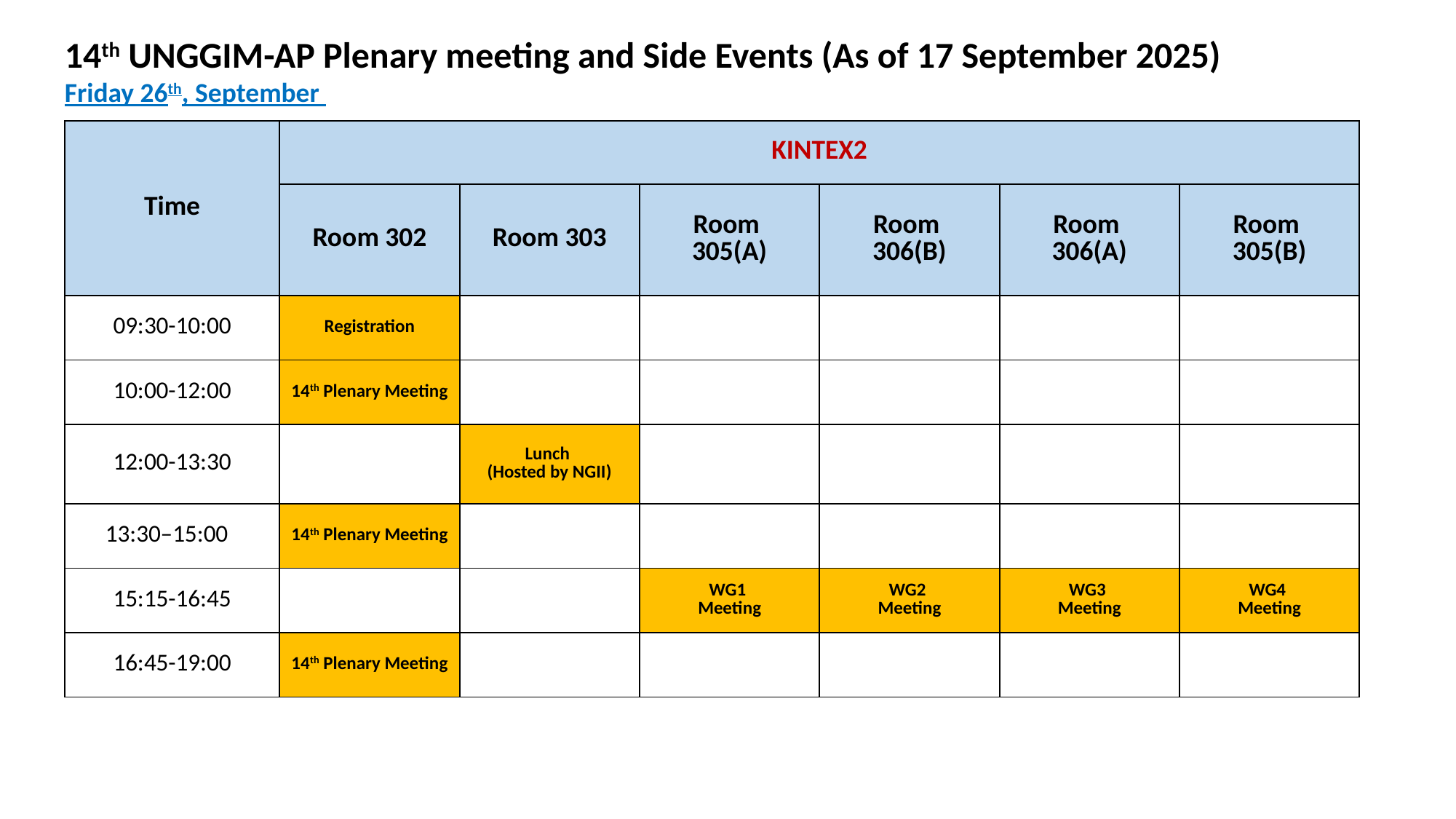

14th UNGGIM-AP Plenary meeting and Side Events (As of 17 September 2025)
Friday 26th, September
| Time | KINTEX2 |  |  |  |  |  |
| --- | --- | --- | --- | --- | --- | --- |
|  | Room 302 | Room 303 | Room 305(A) | Room 306(B) | Room 306(A) | Room 305(B) |
| 09:30-10:00 | Registration |  |  |  |  |  |
| 10:00-12:00 | 14th Plenary Meeting |  |  |  |  |  |
| 12:00-13:30 |  | Lunch (Hosted by NGII) |  |  |  |  |
| 13:30–15:00 | 14th Plenary Meeting |  |  |  |  |  |
| 15:15-16:45 |  |  | WG1 Meeting | WG2 Meeting | WG3 Meeting | WG4 Meeting |
| 16:45-19:00 | 14th Plenary Meeting |  |  |  |  |  |